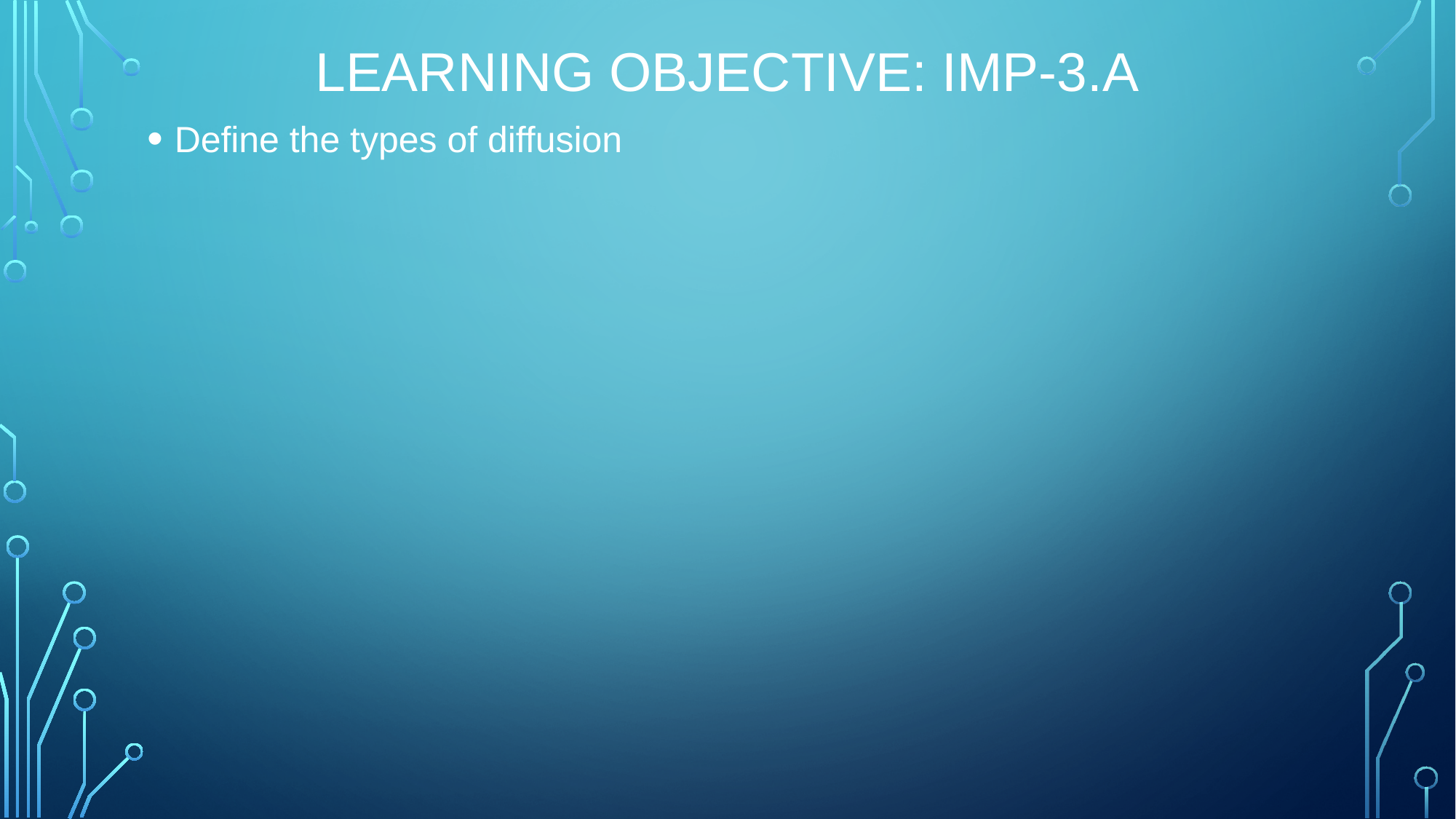

# Learning Objective: IMP-3.A
Define the types of diffusion